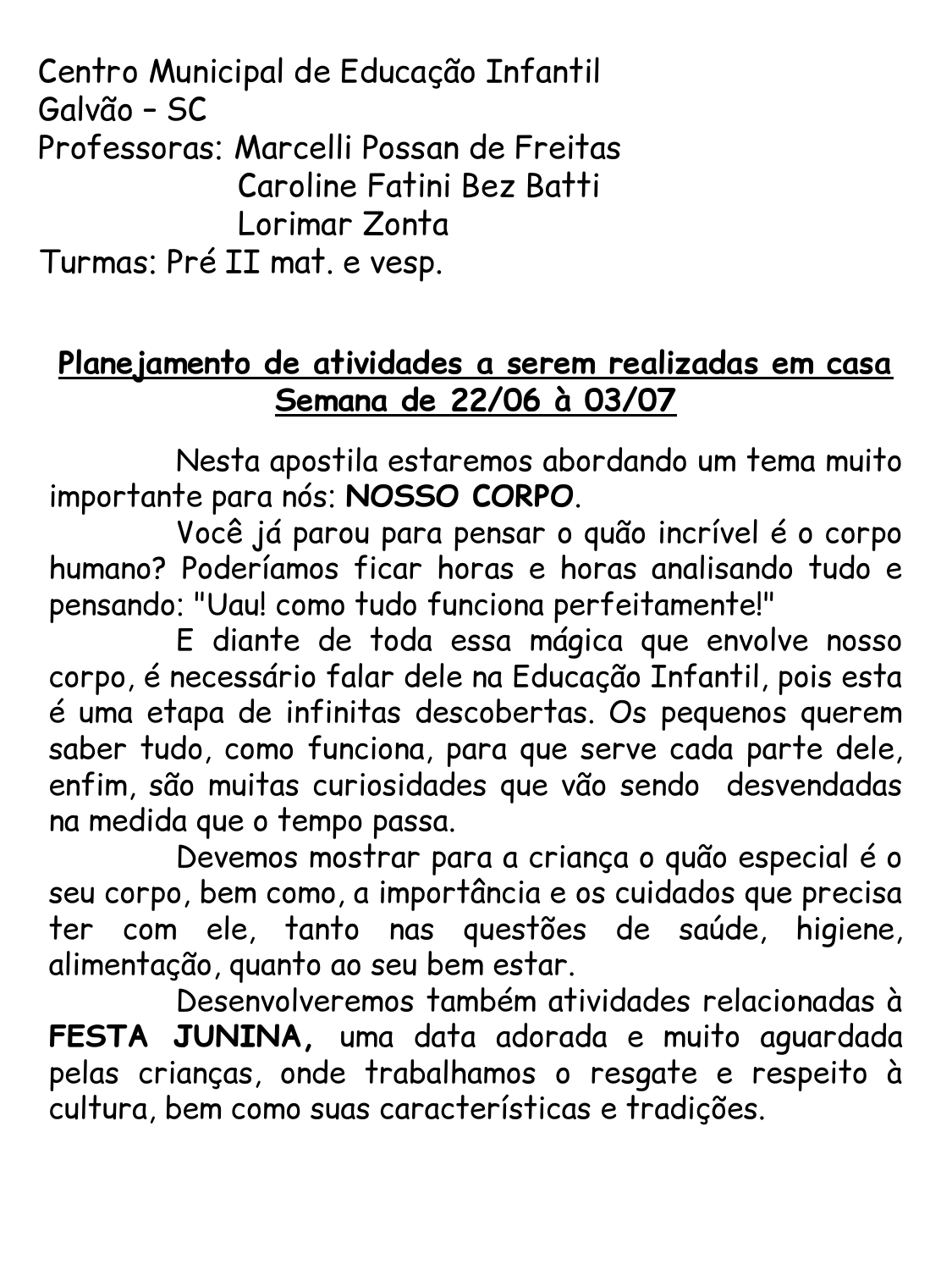

Centro Municipal de Educação Infantil
Galvão – SC
Professoras: Marcelli Possan de Freitas
                     Caroline Fatini Bez Batti
                     Lorimar Zonta
Turmas: Pré II mat. e vesp.

Planejamento de atividades a serem realizadas em casa
Semana de 22/06 à 03/07
	Nesta apostila estaremos abordando um tema muito importante para nós: NOSSO CORPO.
	Você já parou para pensar o quão incrível é o corpo humano? Poderíamos ficar horas e horas analisando tudo e pensando: "Uau! como tudo funciona perfeitamente!"
	E diante de toda essa mágica que envolve nosso corpo, é necessário falar dele na Educação Infantil, pois esta é uma etapa de infinitas descobertas. Os pequenos querem saber tudo, como funciona, para que serve cada parte dele, enfim, são muitas curiosidades que vão sendo  desvendadas na medida que o tempo passa.
	Devemos mostrar para a criança o quão especial é o seu corpo, bem como, a importância e os cuidados que precisa ter com ele, tanto nas questões de saúde, higiene, alimentação, quanto ao seu bem estar.
	Desenvolveremos também atividades relacionadas à FESTA JUNINA, uma data adorada e muito aguardada pelas crianças, onde trabalhamos o resgate e respeito à cultura, bem como suas características e tradições.